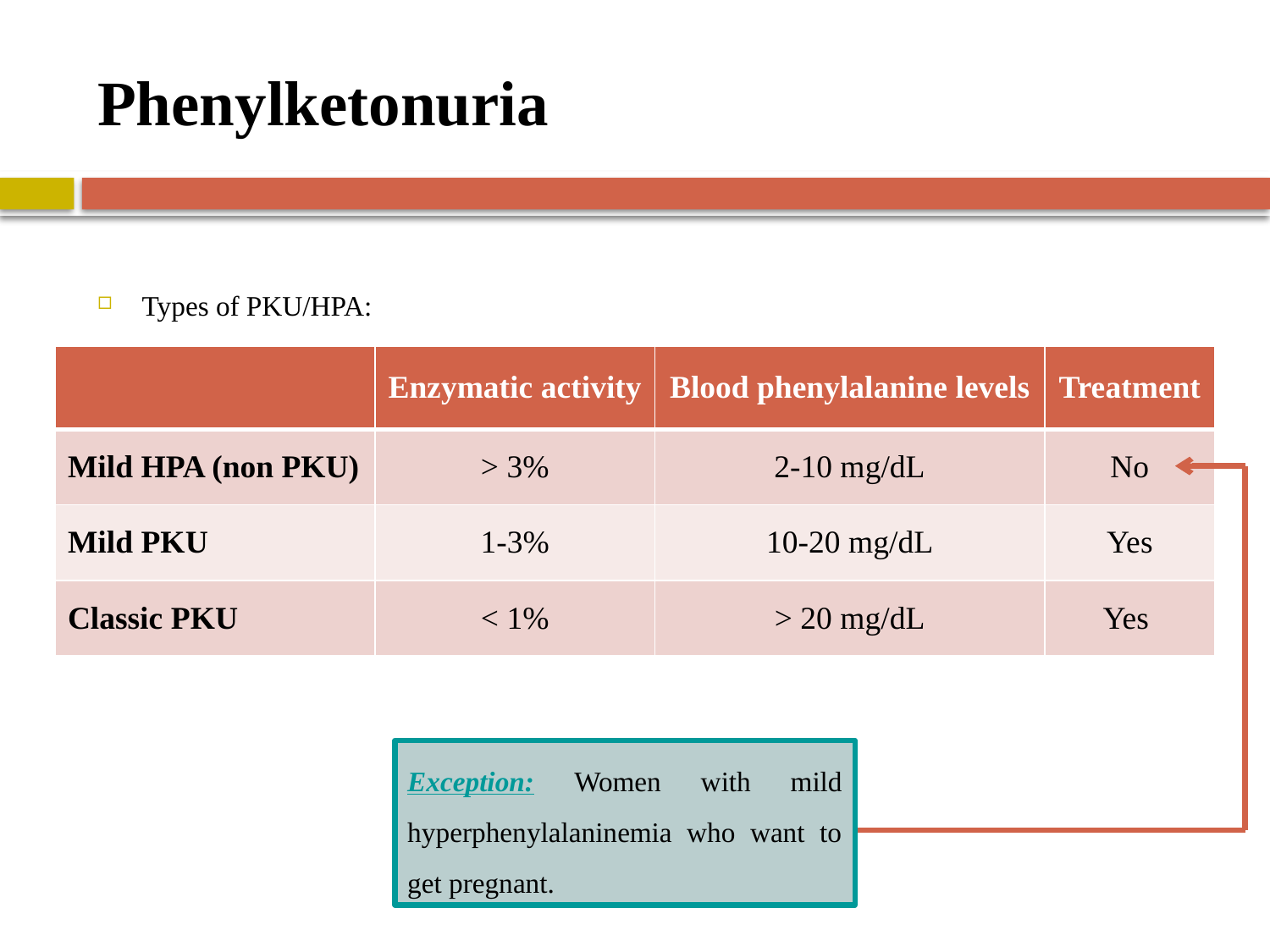

# Phenylketonuria
Types of PKU/HPA:
|  | Enzymatic activity | Blood phenylalanine levels | Treatment |
| --- | --- | --- | --- |
| Mild HPA (non PKU) | > 3% | 2-10 mg/dL | No |
| Mild PKU | 1-3% | 10-20 mg/dL | Yes |
| Classic PKU | < 1% | > 20 mg/dL | Yes |
Exception: Women with mild hyperphenylalaninemia who want to get pregnant.